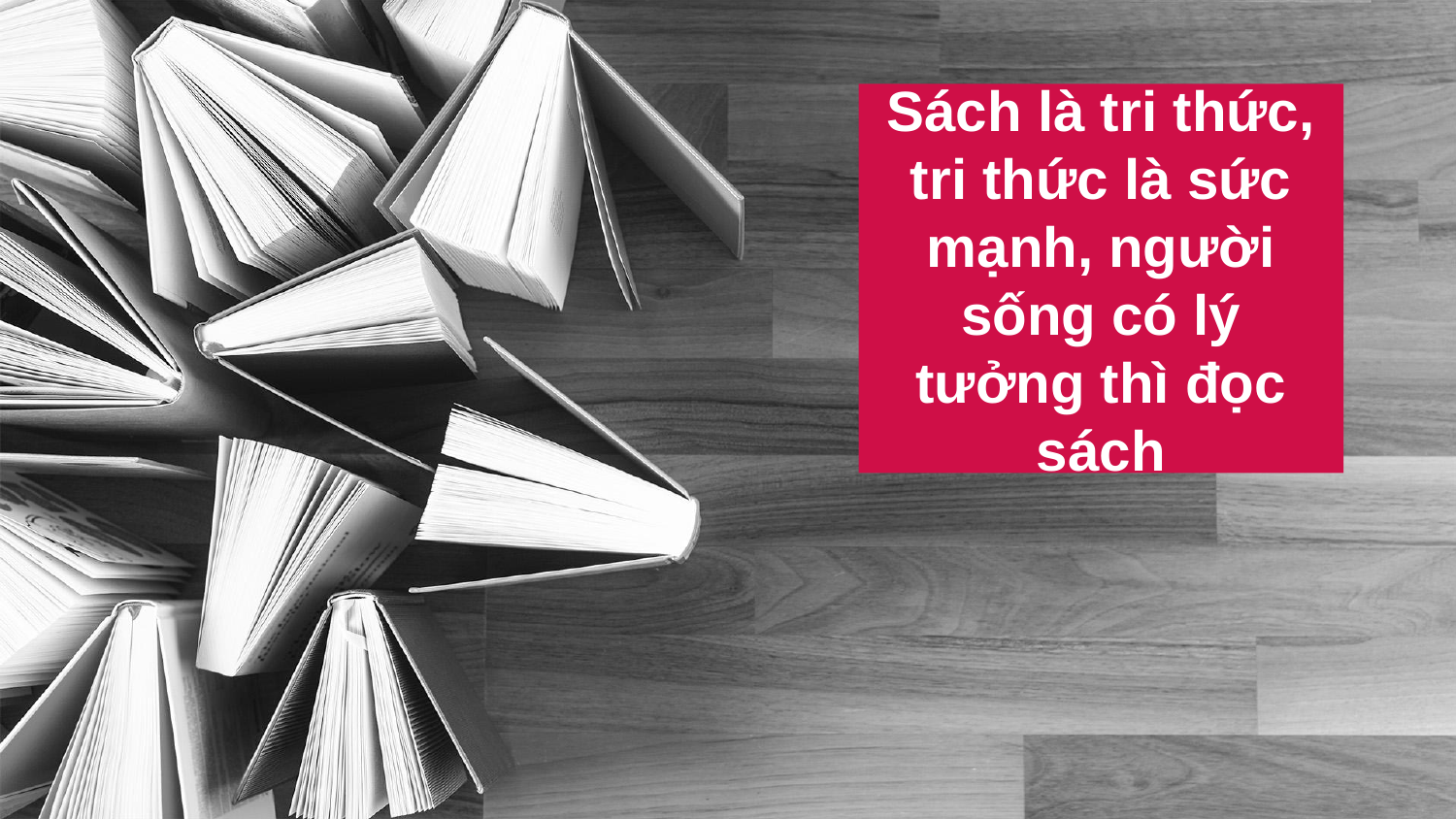

# Sách là tri thức, tri thức là sức mạnh, người sống có lý tưởng thì đọc sách